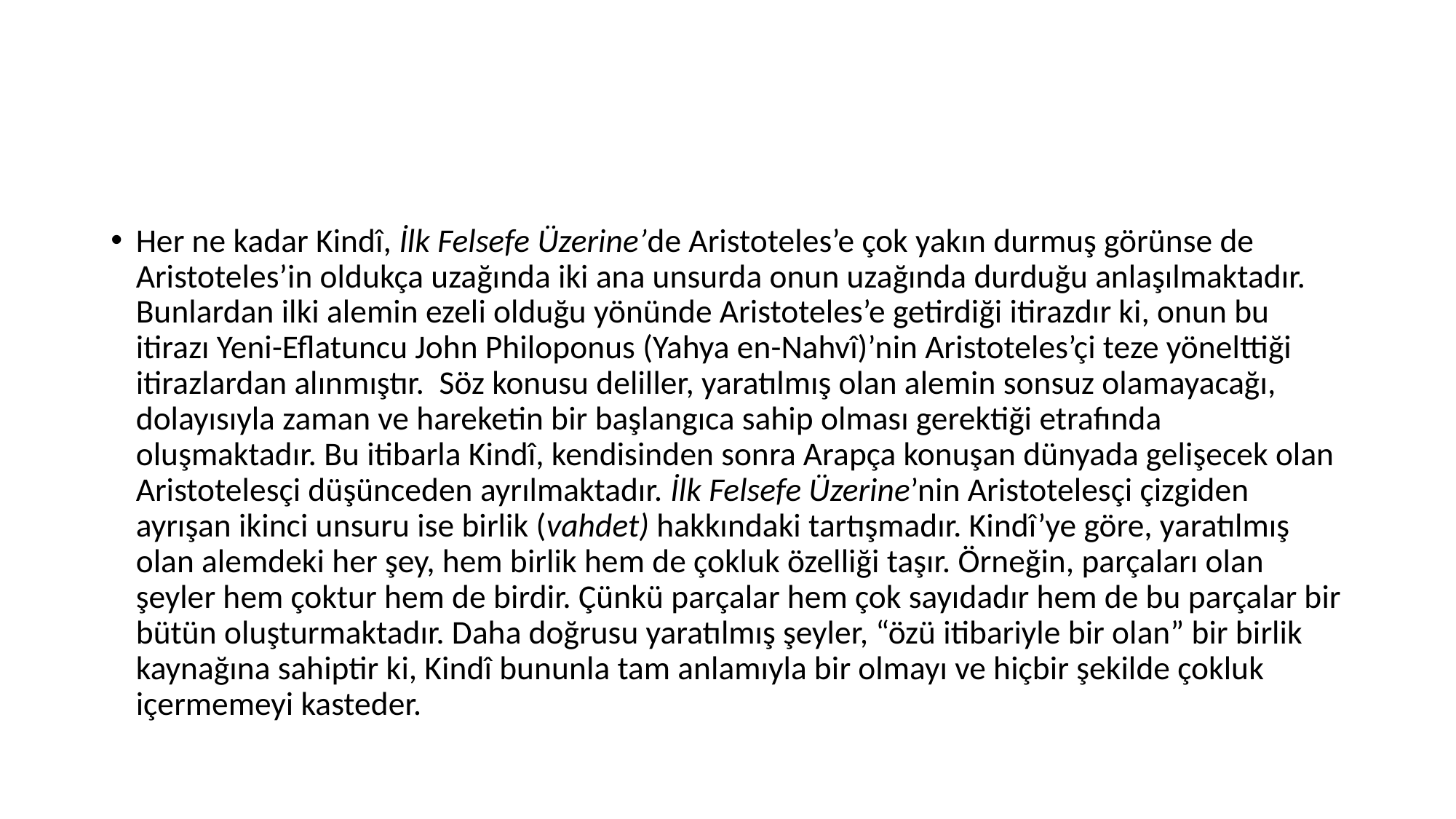

#
Her ne kadar Kindî, İlk Felsefe Üzerine’de Aristoteles’e çok yakın durmuş görünse de Aristoteles’in oldukça uzağında iki ana unsurda onun uzağında durduğu anlaşılmaktadır. Bunlardan ilki alemin ezeli olduğu yönünde Aristoteles’e getirdiği itirazdır ki, onun bu itirazı Yeni-Eflatuncu John Philoponus (Yahya en-Nahvî)’nin Aristoteles’çi teze yönelttiği itirazlardan alınmıştır.  Söz konusu deliller, yaratılmış olan alemin sonsuz olamayacağı, dolayısıyla zaman ve hareketin bir başlangıca sahip olması gerektiği etrafında oluşmaktadır. Bu itibarla Kindî, kendisinden sonra Arapça konuşan dünyada gelişecek olan Aristotelesçi düşünceden ayrılmaktadır. İlk Felsefe Üzerine’nin Aristotelesçi çizgiden ayrışan ikinci unsuru ise birlik (vahdet) hakkındaki tartışmadır. Kindî’ye göre, yaratılmış olan alemdeki her şey, hem birlik hem de çokluk özelliği taşır. Örneğin, parçaları olan şeyler hem çoktur hem de birdir. Çünkü parçalar hem çok sayıdadır hem de bu parçalar bir bütün oluşturmaktadır. Daha doğrusu yaratılmış şeyler, “özü itibariyle bir olan” bir birlik kaynağına sahiptir ki, Kindî bununla tam anlamıyla bir olmayı ve hiçbir şekilde çokluk içermemeyi kasteder.